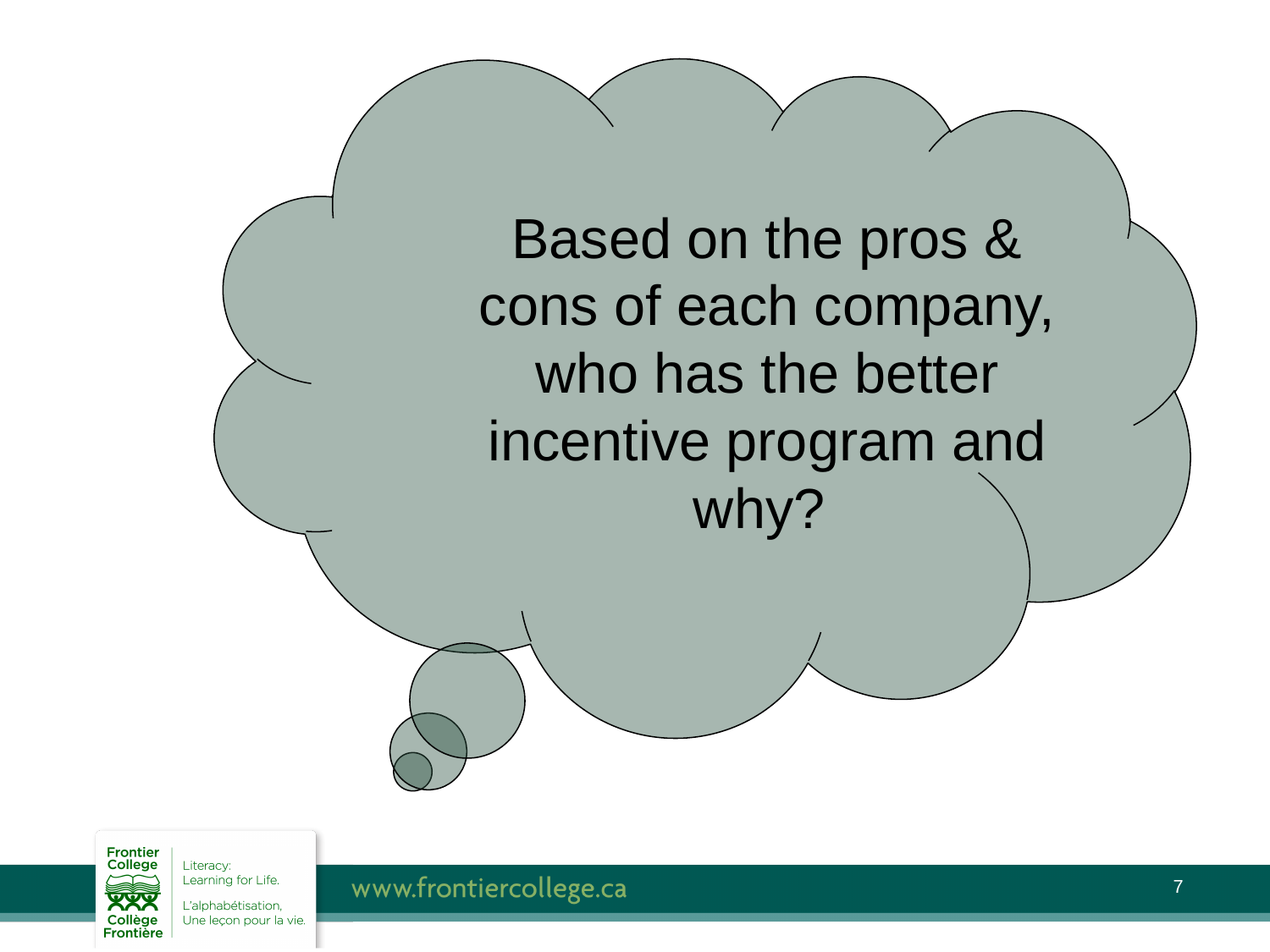

Based on the pros & cons of each company, who has the better incentive program and why?